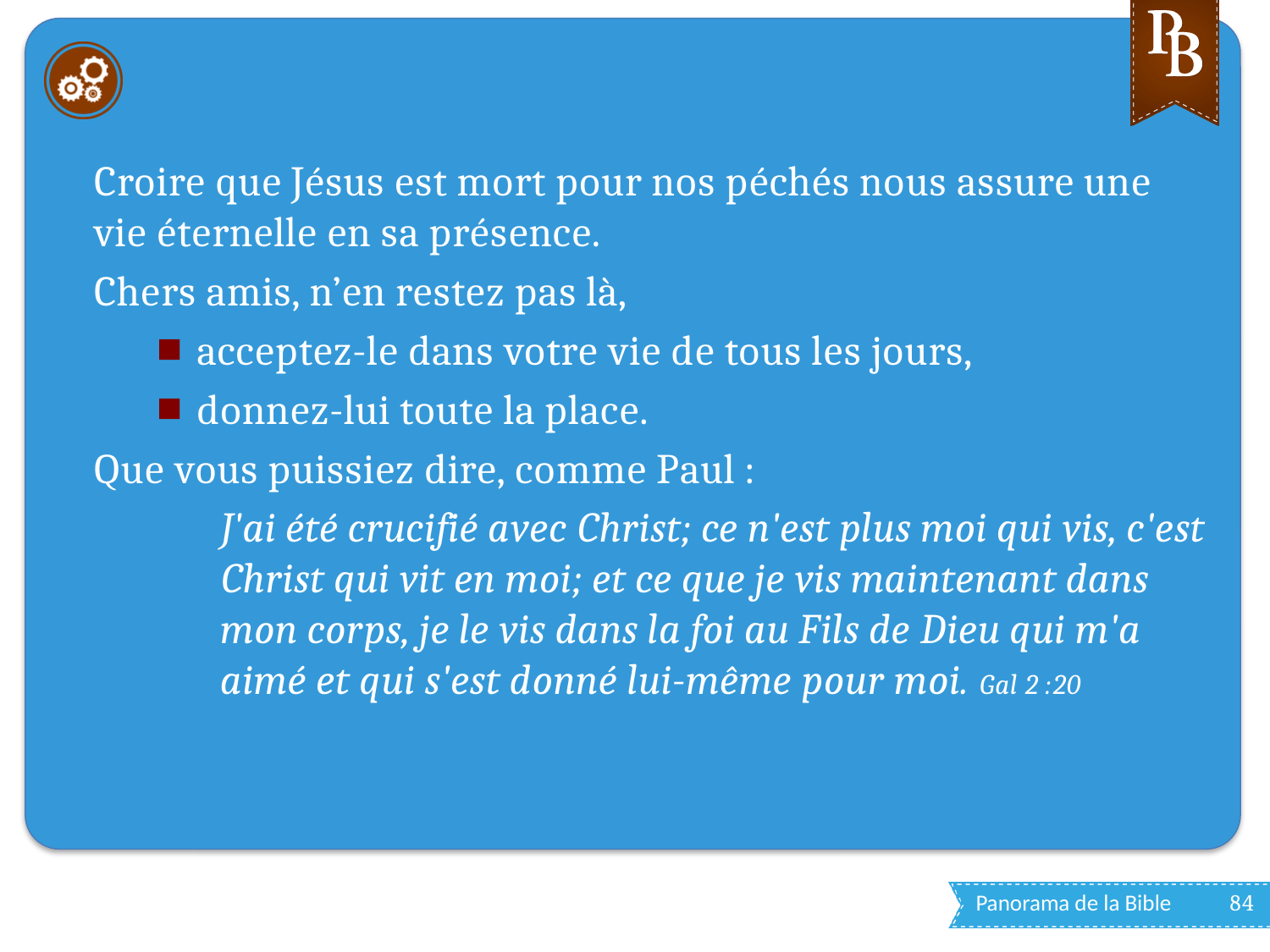

#
Croire que Jésus est mort pour nos péchés nous assure une vie éternelle en sa présence.
Chers amis, n’en restez pas là,
acceptez-le dans votre vie de tous les jours,
donnez-lui toute la place.
Que vous puissiez dire, comme Paul :
J'ai été crucifié avec Christ; ce n'est plus moi qui vis, c'est Christ qui vit en moi; et ce que je vis maintenant dans mon corps, je le vis dans la foi au Fils de Dieu qui m'a aimé et qui s'est donné lui-même pour moi. Gal 2 :20